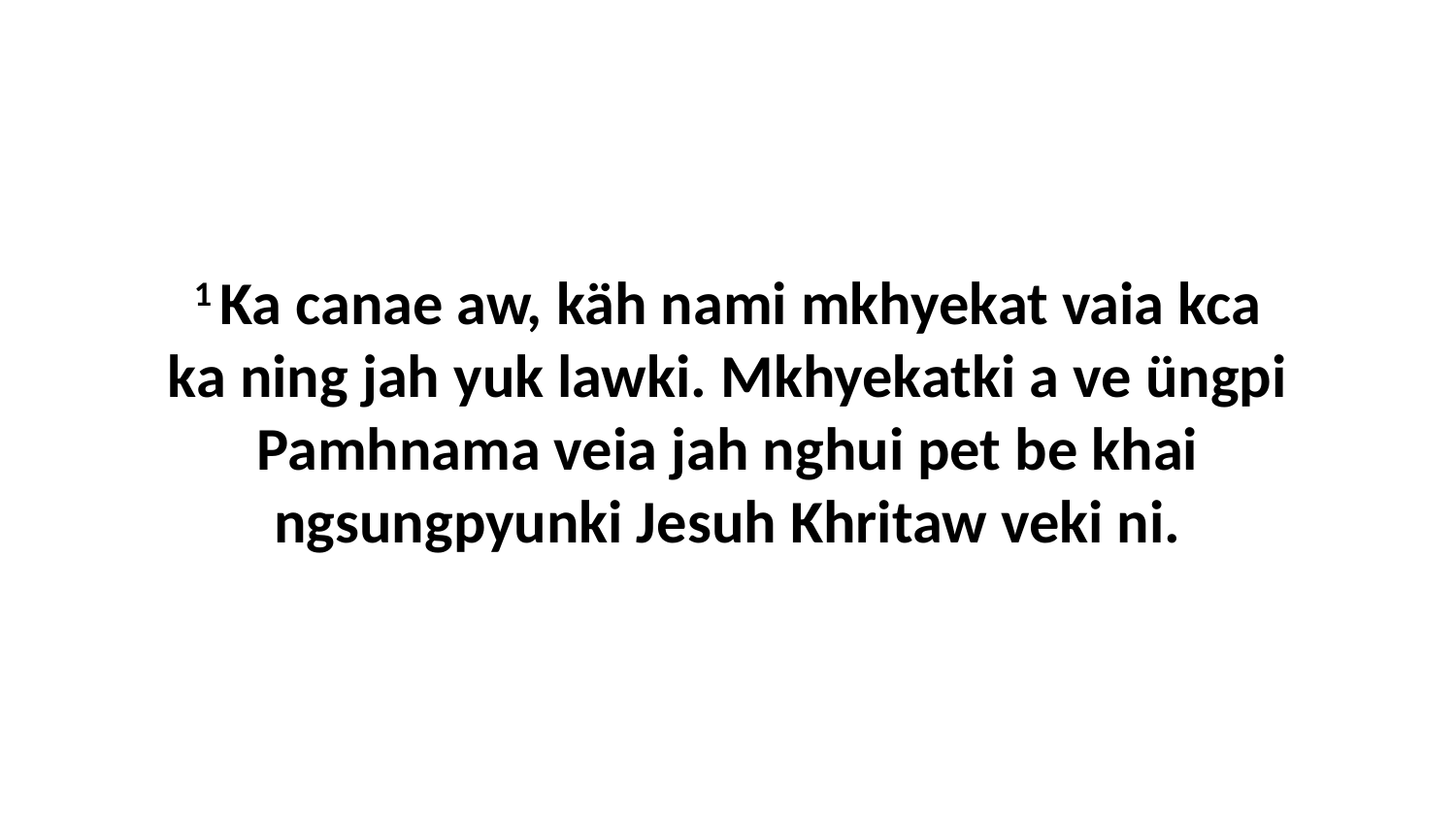

1 Ka canae aw, käh nami mkhyekat vaia kca ka ning jah yuk lawki. Mkhyekatki a ve üngpi Pamhnama veia jah nghui pet be khai ngsungpyunki Jesuh Khritaw veki ni.